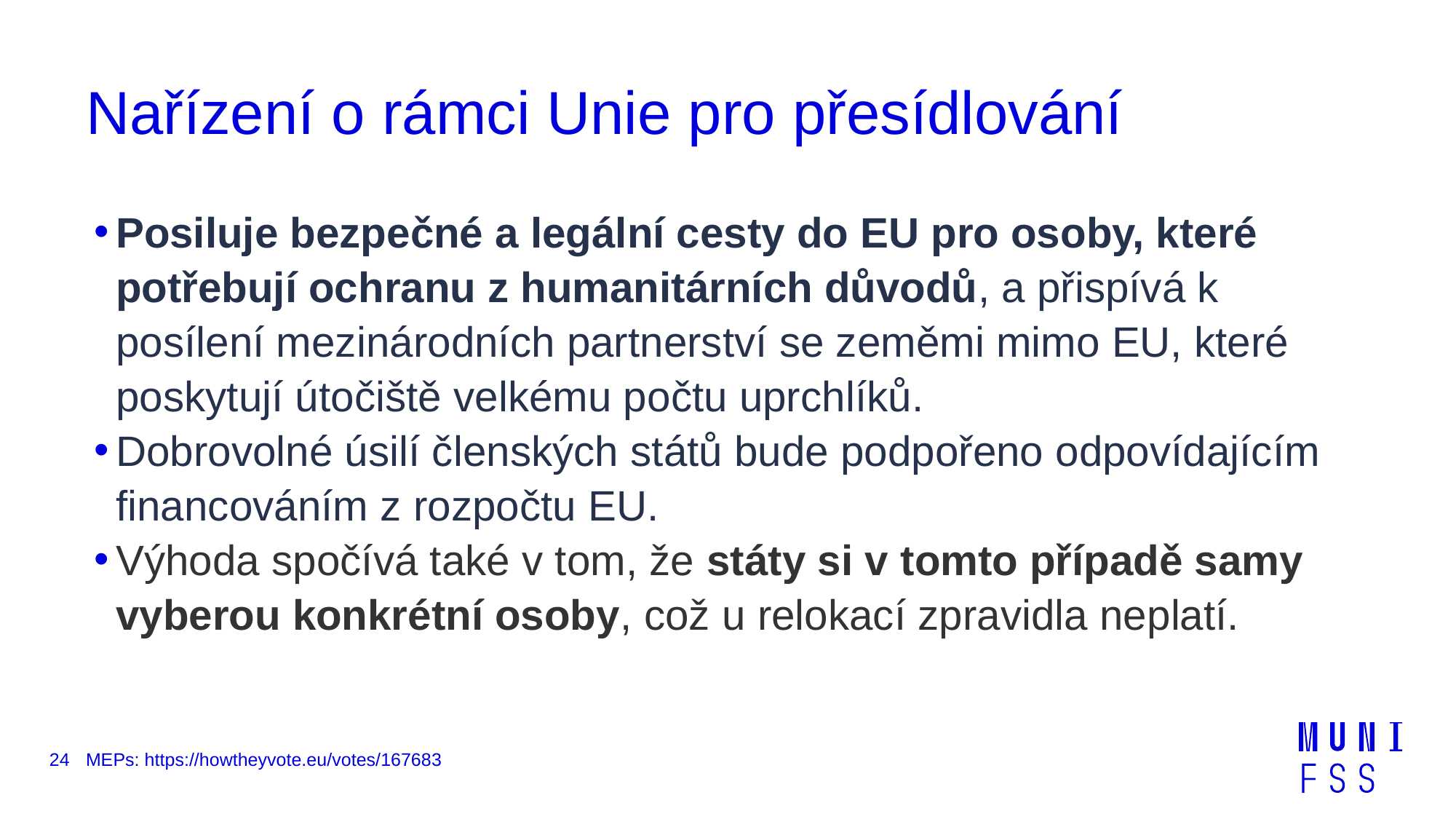

# Nařízení o rámci Unie pro přesídlování
Posiluje bezpečné a legální cesty do EU pro osoby, které potřebují ochranu z humanitárních důvodů, a přispívá k posílení mezinárodních partnerství se zeměmi mimo EU, které poskytují útočiště velkému počtu uprchlíků.
Dobrovolné úsilí členských států bude podpořeno odpovídajícím financováním z rozpočtu EU.
Výhoda spočívá také v tom, že státy si v tomto případě samy vyberou konkrétní osoby, což u relokací zpravidla neplatí.
24
MEPs: https://howtheyvote.eu/votes/167683